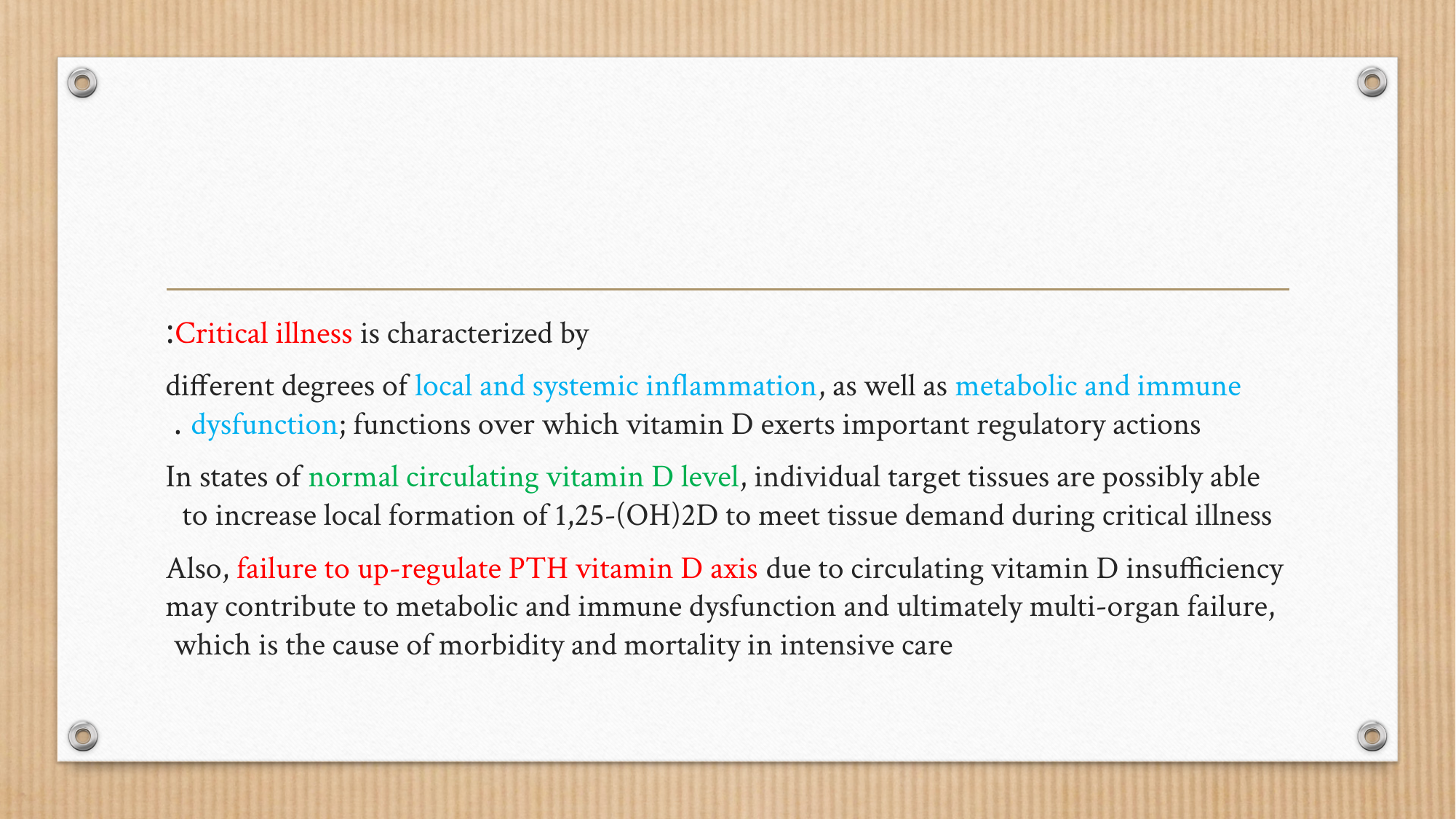

#
Critical illness is characterized by:
different degrees of local and systemic inﬂammation, as well as metabolic and immune dysfunction; functions over which vitamin D exerts important regulatory actions .
In states of normal circulating vitamin D level, individual target tissues are possibly able to increase local formation of 1,25-(OH)2D to meet tissue demand during critical illness
Also, failure to up-regulate PTH vitamin D axis due to circulating vitamin D insufﬁciency may contribute to metabolic and immune dysfunction and ultimately multi-organ failure, which is the cause of morbidity and mortality in intensive care